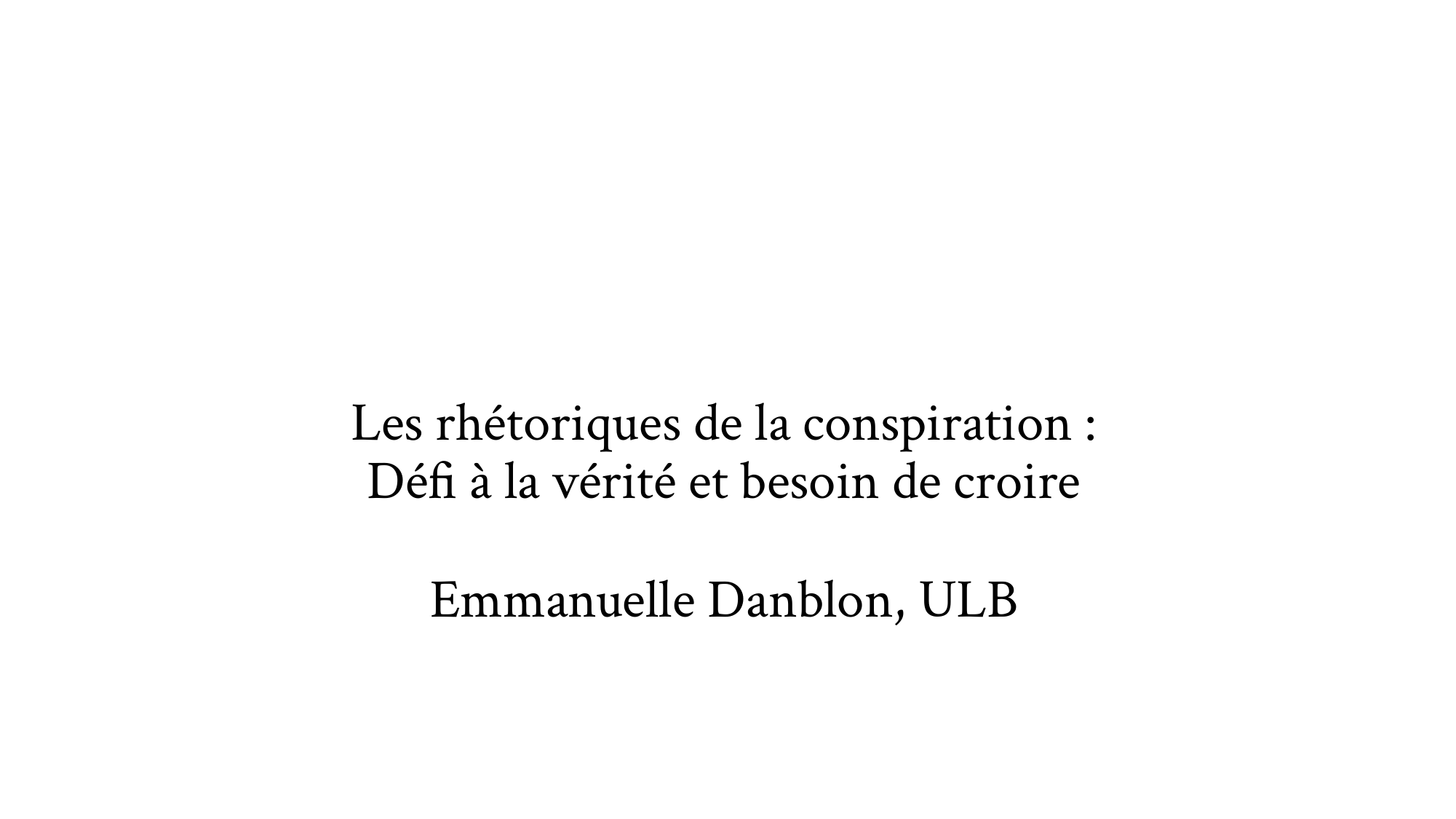

# Les rhétoriques de la conspiration : Défi à la vérité et besoin de croire   Emmanuelle Danblon, ULB